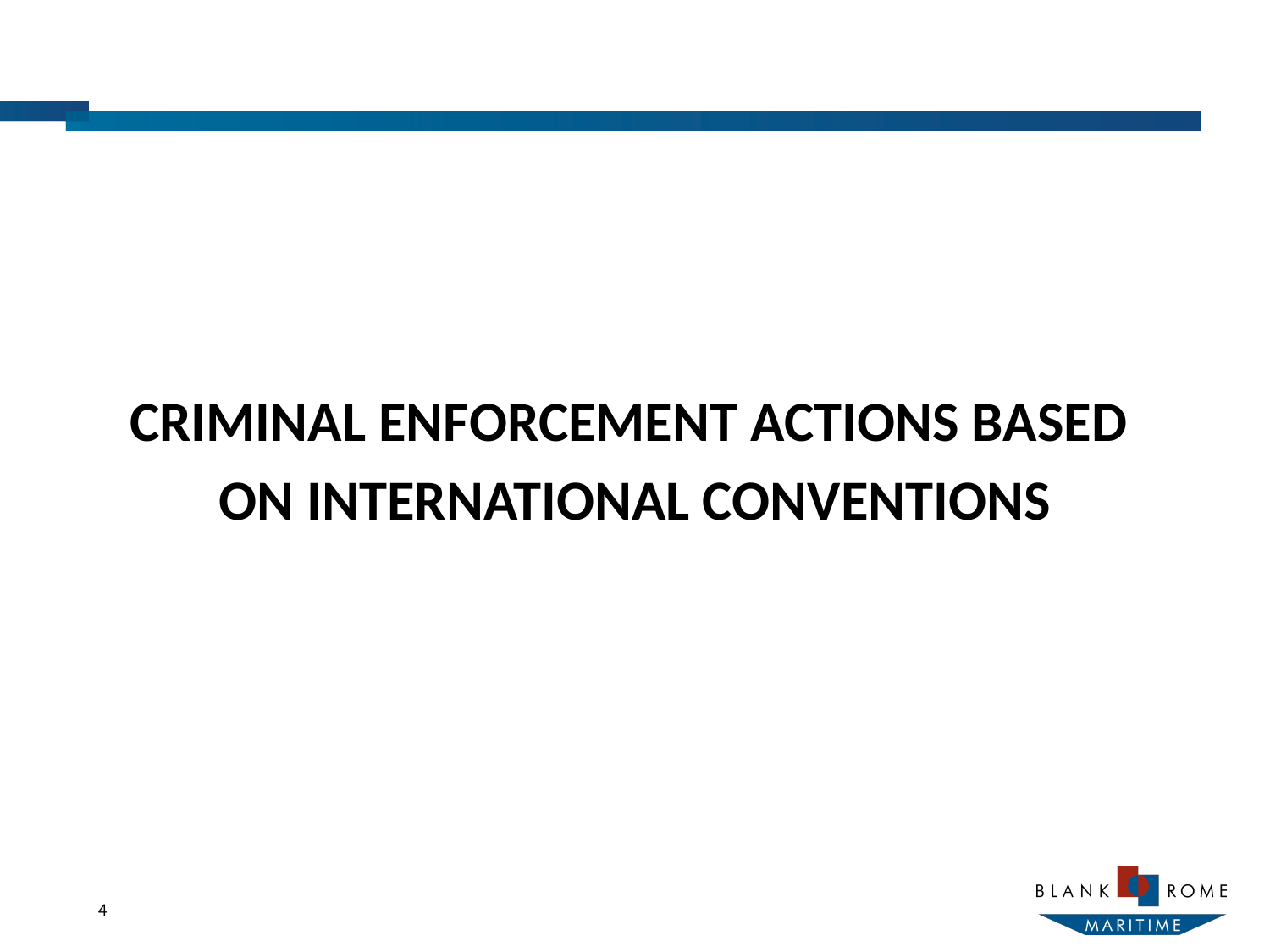

CRIMINAL ENFORCEMENT ACTIONS BASED
ON INTERNATIONAL CONVENTIONS

4